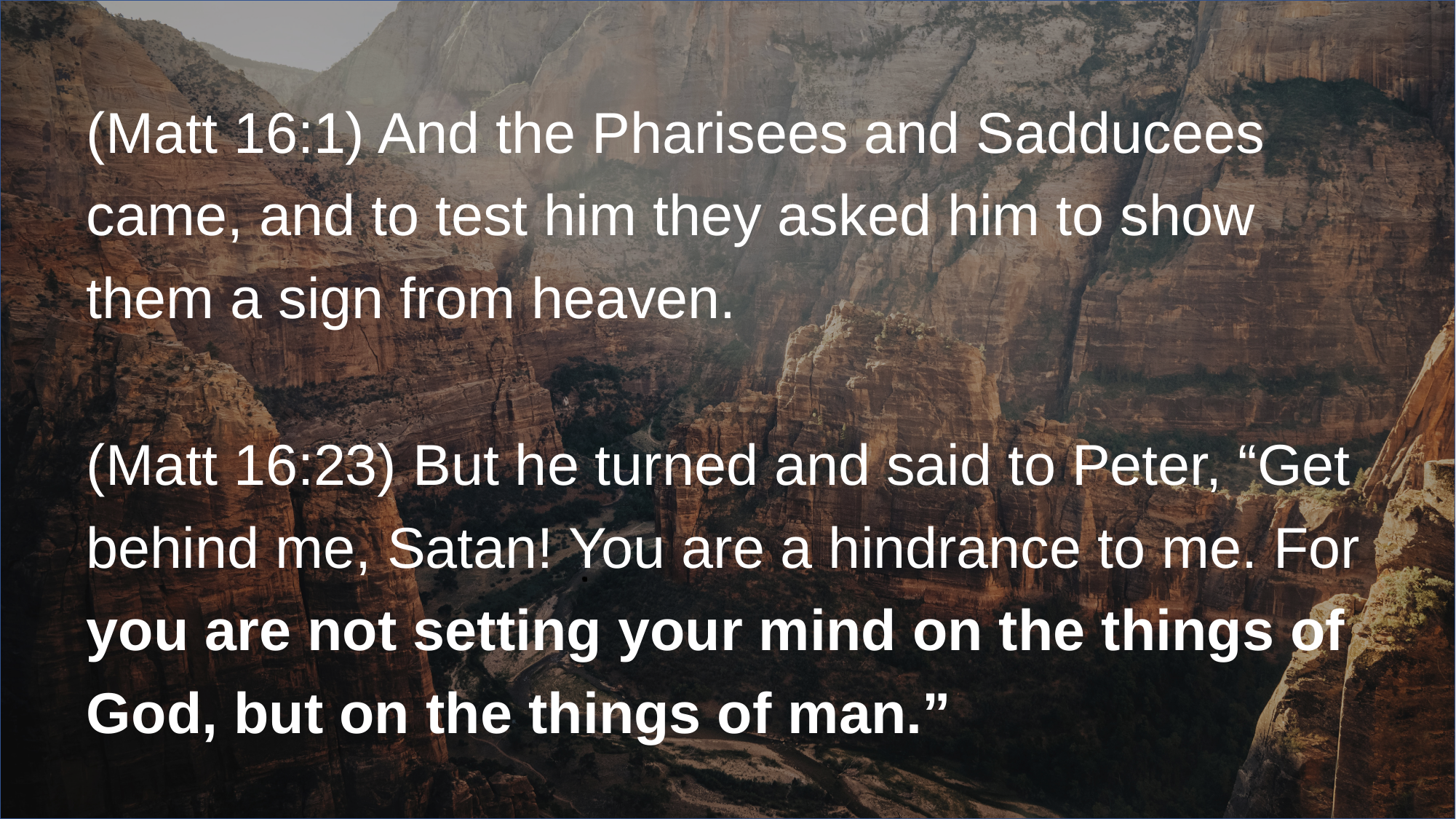

(Matt 16:1) And the Pharisees and Sadducees came, and to test him they asked him to show them a sign from heaven.

(Matt 16:23) But he turned and said to Peter, “Get behind me, Satan! You are a hindrance to me. For you are not setting your mind on the things of God, but on the things of man.”